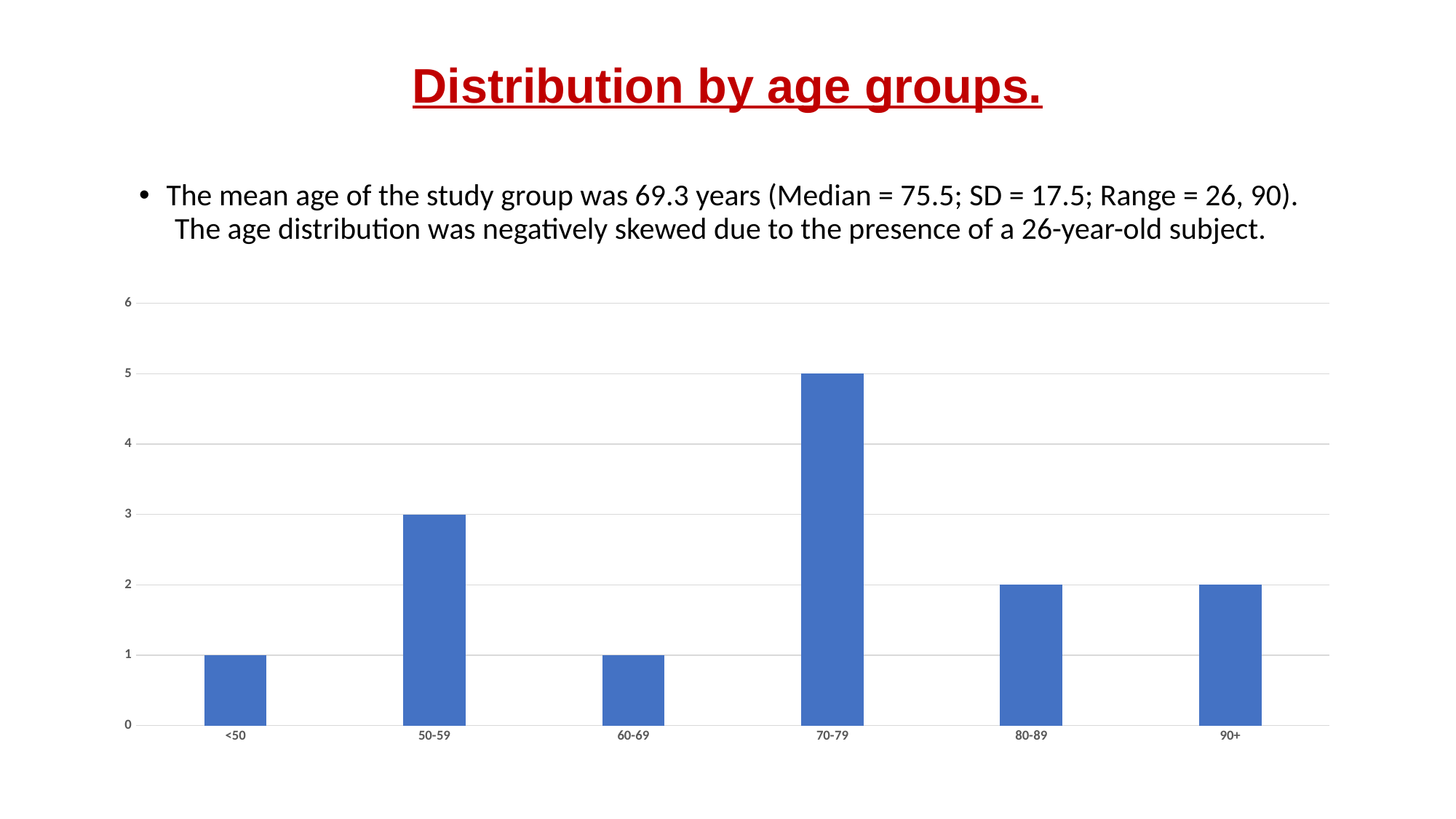

# Distribution by age groups.
The mean age of the study group was 69.3 years (Median = 75.5; SD = 17.5; Range = 26, 90). The age distribution was negatively skewed due to the presence of a 26-year-old subject.

### Chart

| Category | Series 1 |
|---|---|
| <50 | 1.0 |
| 50-59 | 3.0 |
| 60-69 | 1.0 |
| 70-79 | 5.0 |
| 80-89 | 2.0 |
| 90+ | 2.0 |